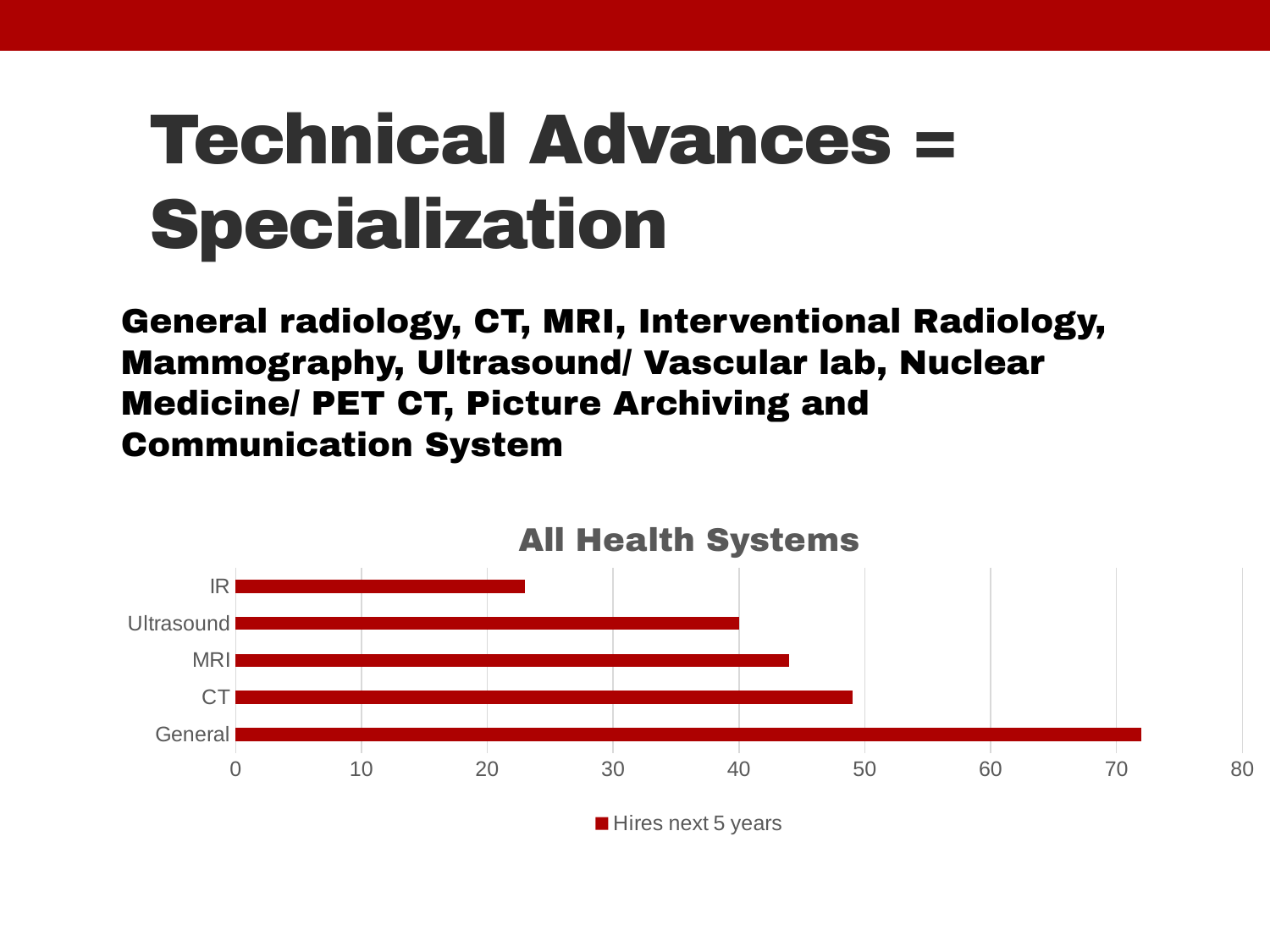

# Technical Advances = Specialization
General radiology, CT, MRI, Interventional Radiology, Mammography, Ultrasound/ Vascular lab, Nuclear Medicine/ PET CT, Picture Archiving and Communication System

### Chart: All Health Systems

| Category | Hires next 5 years |
|---|---|
| General | 72.0 |
| CT | 49.0 |
| MRI | 44.0 |
| Ultrasound | 40.0 |
| IR | 23.0 |